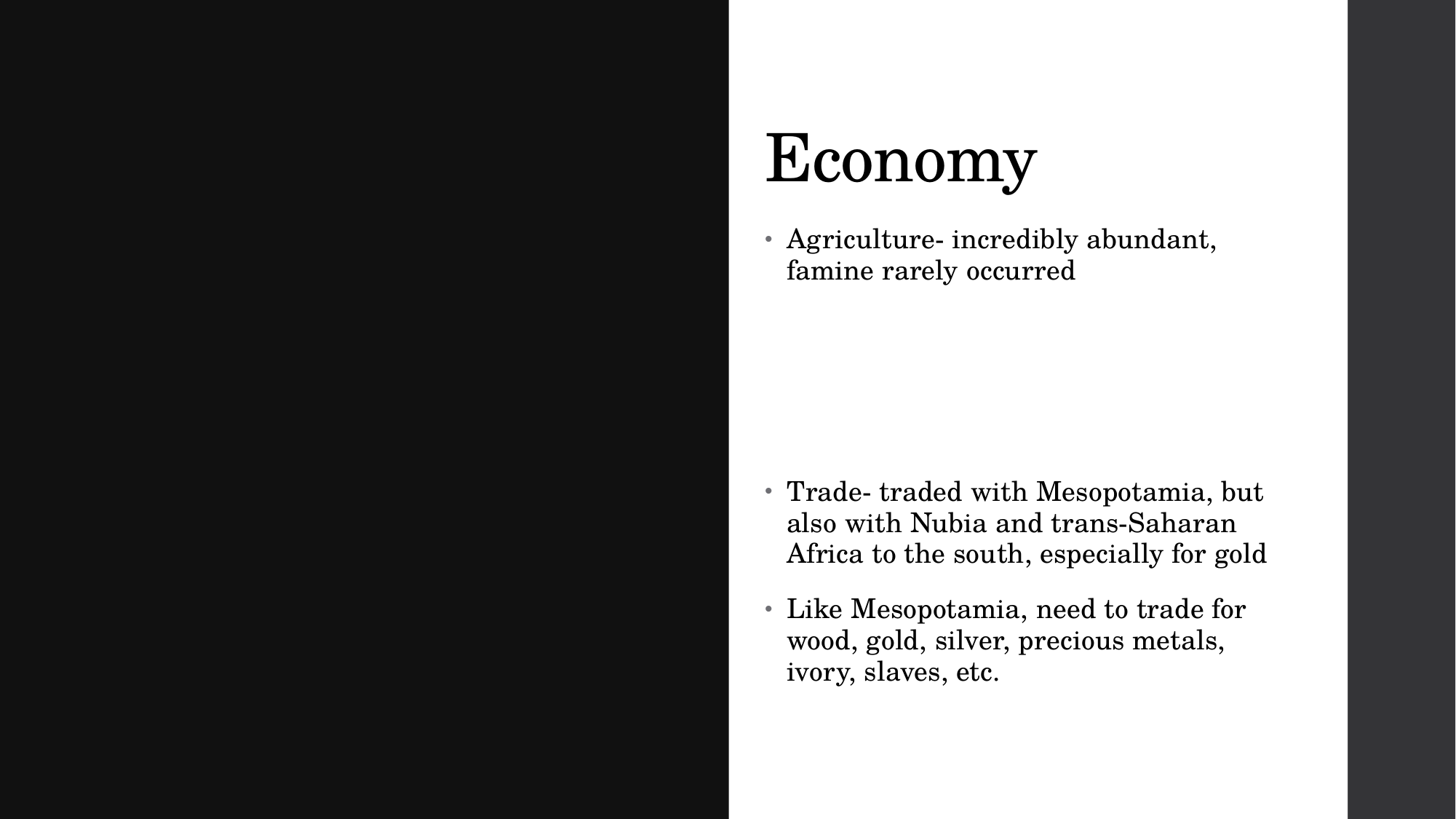

# Economy
Agriculture- incredibly abundant, famine rarely occurred

Trade- traded with Mesopotamia, but also with Nubia and trans-Saharan Africa to the south, especially for gold
Like Mesopotamia, need to trade for wood, gold, silver, precious metals, ivory, slaves, etc.